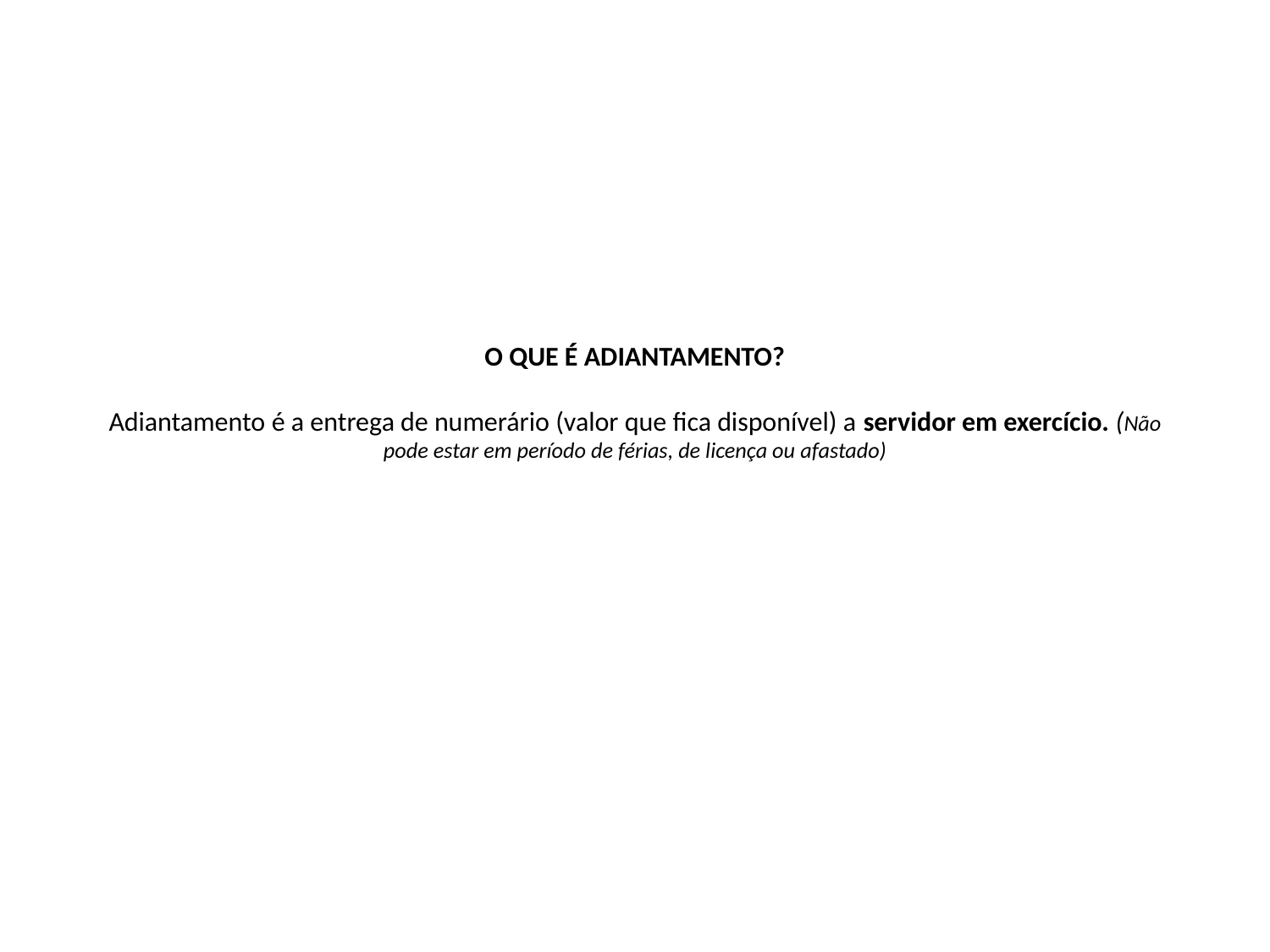

# O QUE É ADIANTAMENTO?   Adiantamento é a entrega de numerário (valor que fica disponível) a servidor em exercício. (Não pode estar em período de férias, de licença ou afastado)